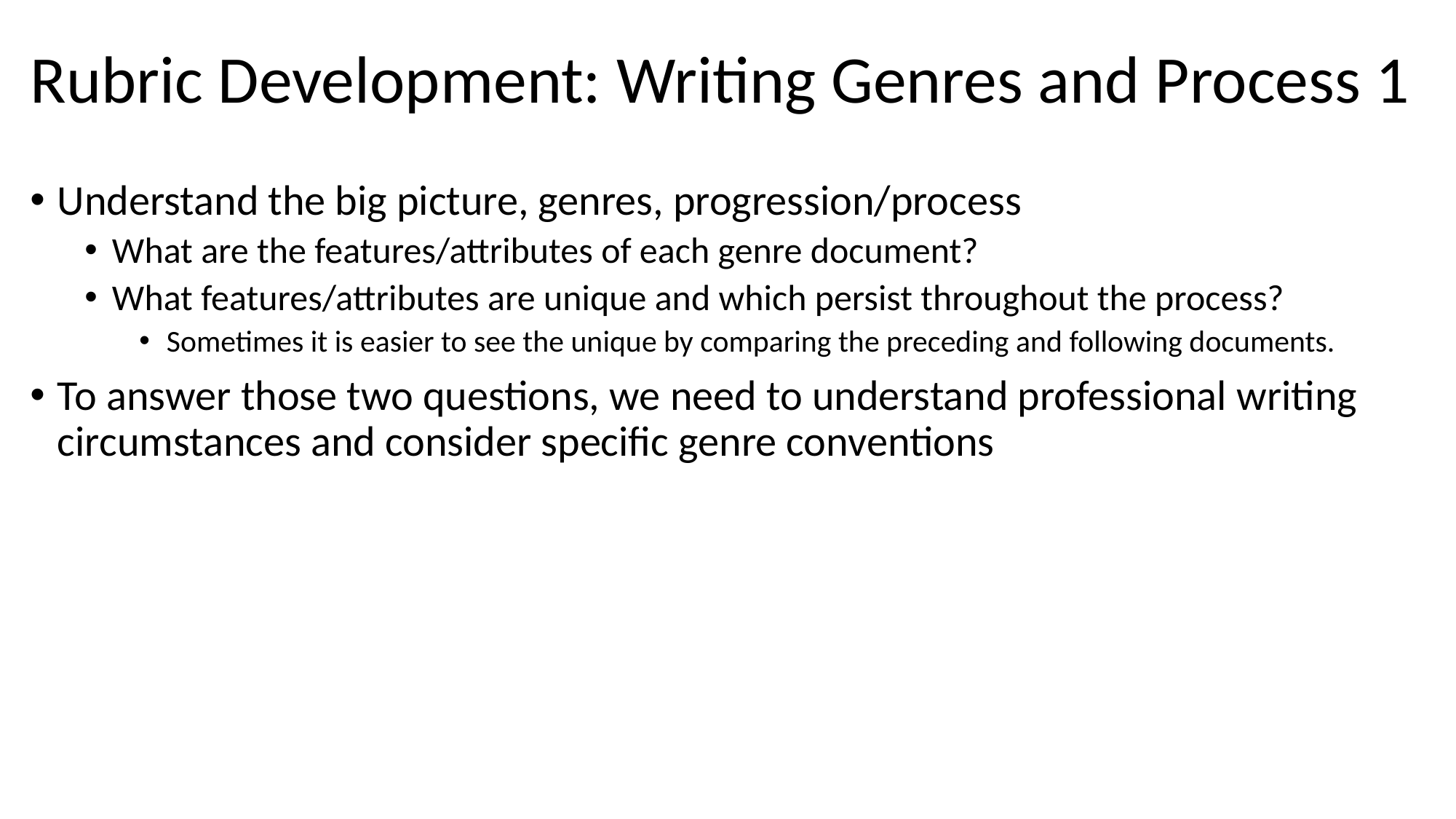

Rubric Development: Writing Genres and Process 1
Understand the big picture, genres, progression/process
What are the features/attributes of each genre document?
What features/attributes are unique and which persist throughout the process?
Sometimes it is easier to see the unique by comparing the preceding and following documents.
To answer those two questions, we need to understand professional writing circumstances and consider specific genre conventions